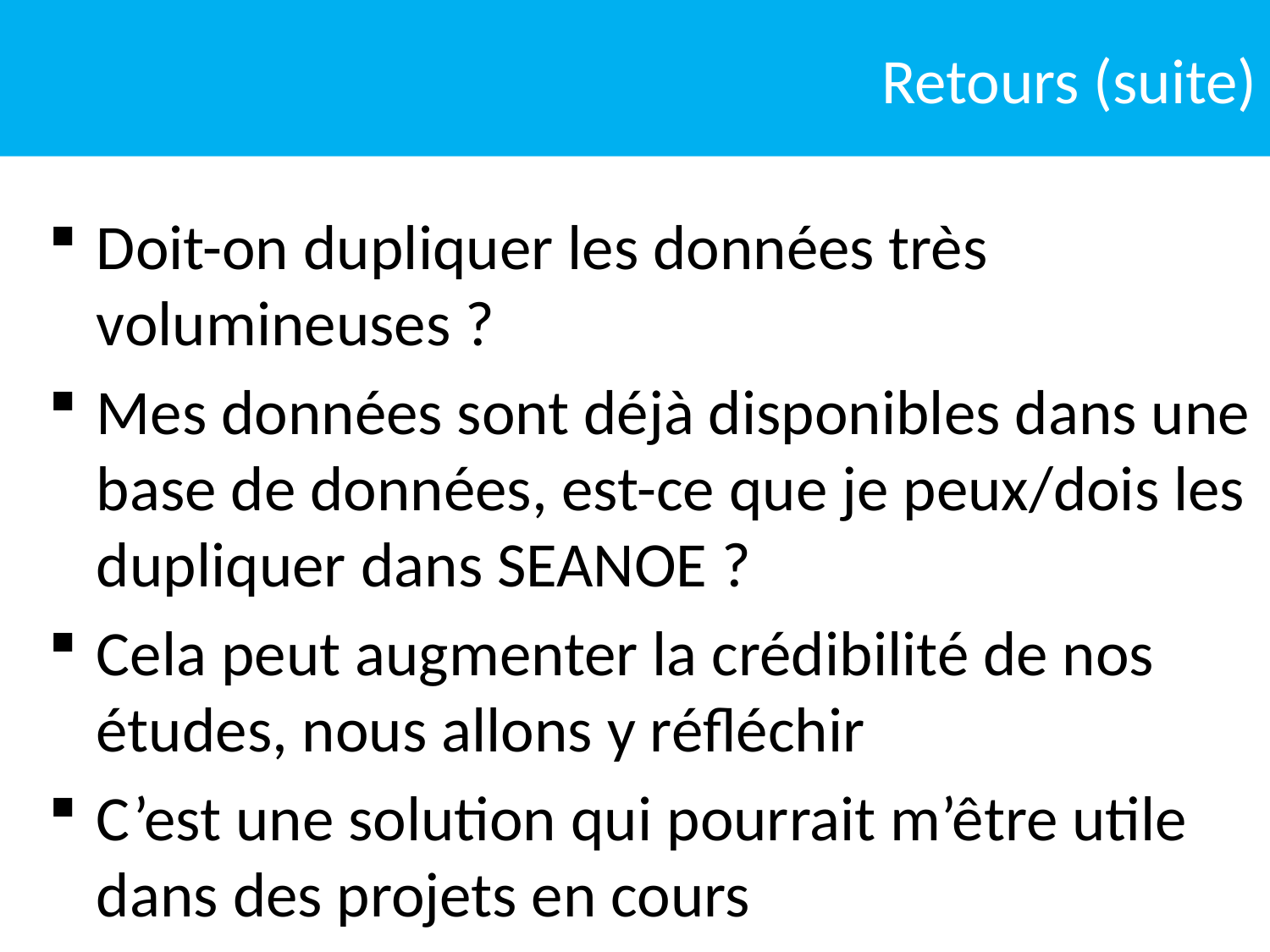

Retours (suite)
Doit-on dupliquer les données très volumineuses ?
Mes données sont déjà disponibles dans une base de données, est-ce que je peux/dois les dupliquer dans SEANOE ?
Cela peut augmenter la crédibilité de nos études, nous allons y réfléchir
C’est une solution qui pourrait m’être utile dans des projets en cours